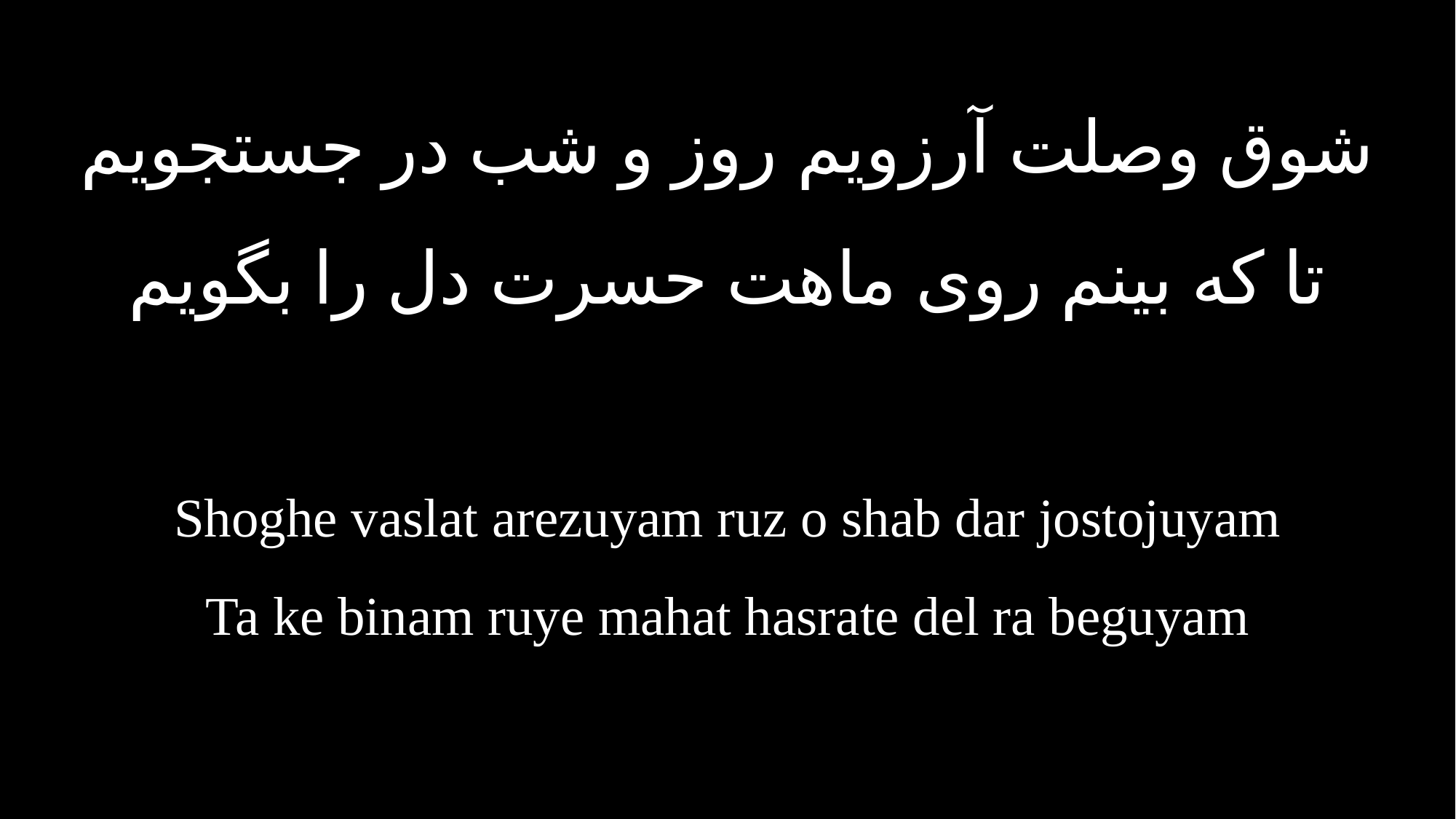

شوق وصلت آرزویم روز و شب در جستجویم
تا که بینم روی ماهت حسرت دل را بگویم

Shoghe vaslat arezuyam ruz o shab dar jostojuyam
Ta ke binam ruye mahat hasrate del ra beguyam